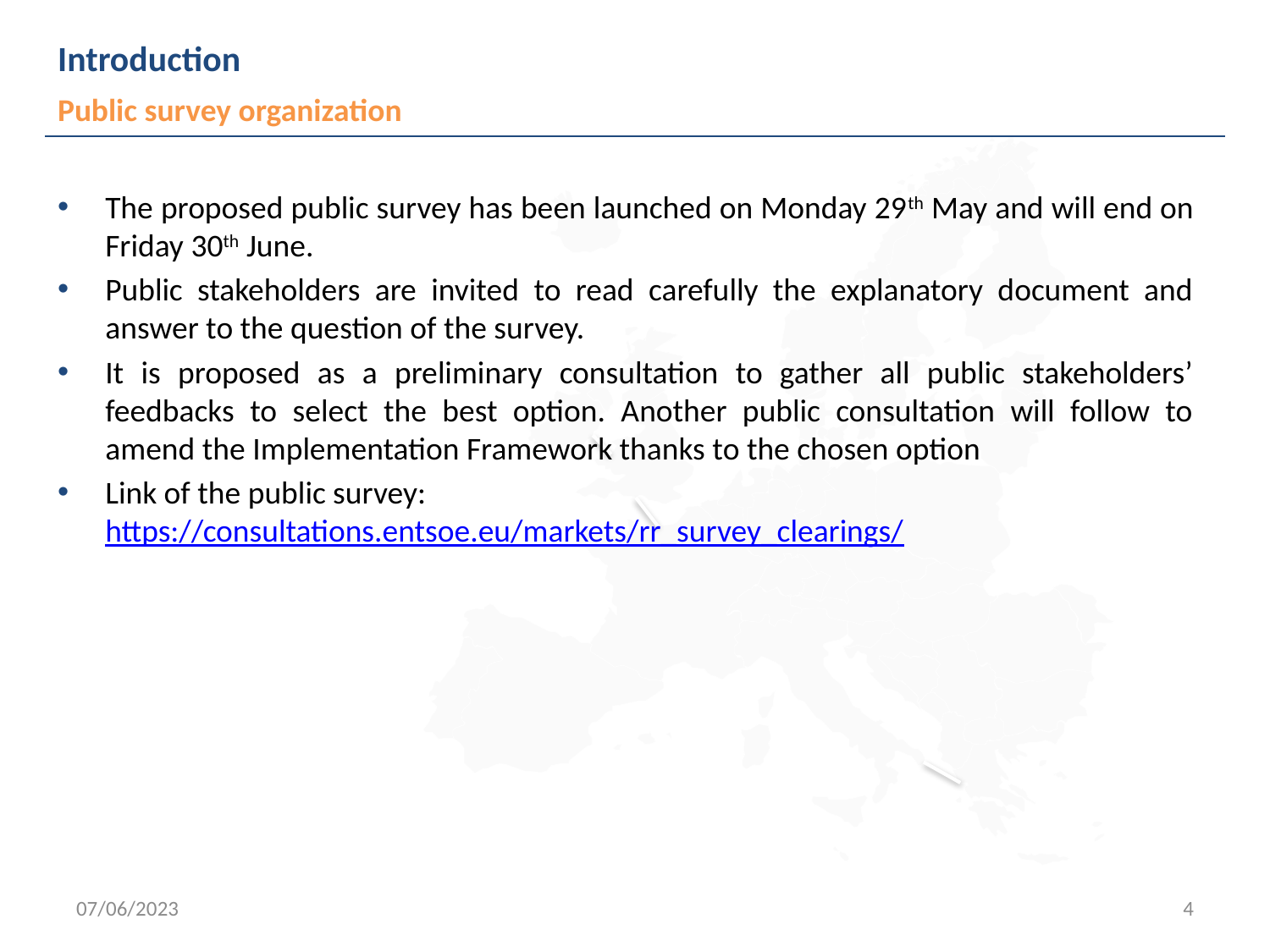

# Introduction
Public survey organization

The proposed public survey has been launched on Monday 29th May and will end on Friday 30th June.
Public stakeholders are invited to read carefully the explanatory document and answer to the question of the survey.
It is proposed as a preliminary consultation to gather all public stakeholders’ feedbacks to select the best option. Another public consultation will follow to amend the Implementation Framework thanks to the chosen option
Link of the public survey:  https://consultations.entsoe.eu/markets/rr_survey_clearings/
07/06/2023
4